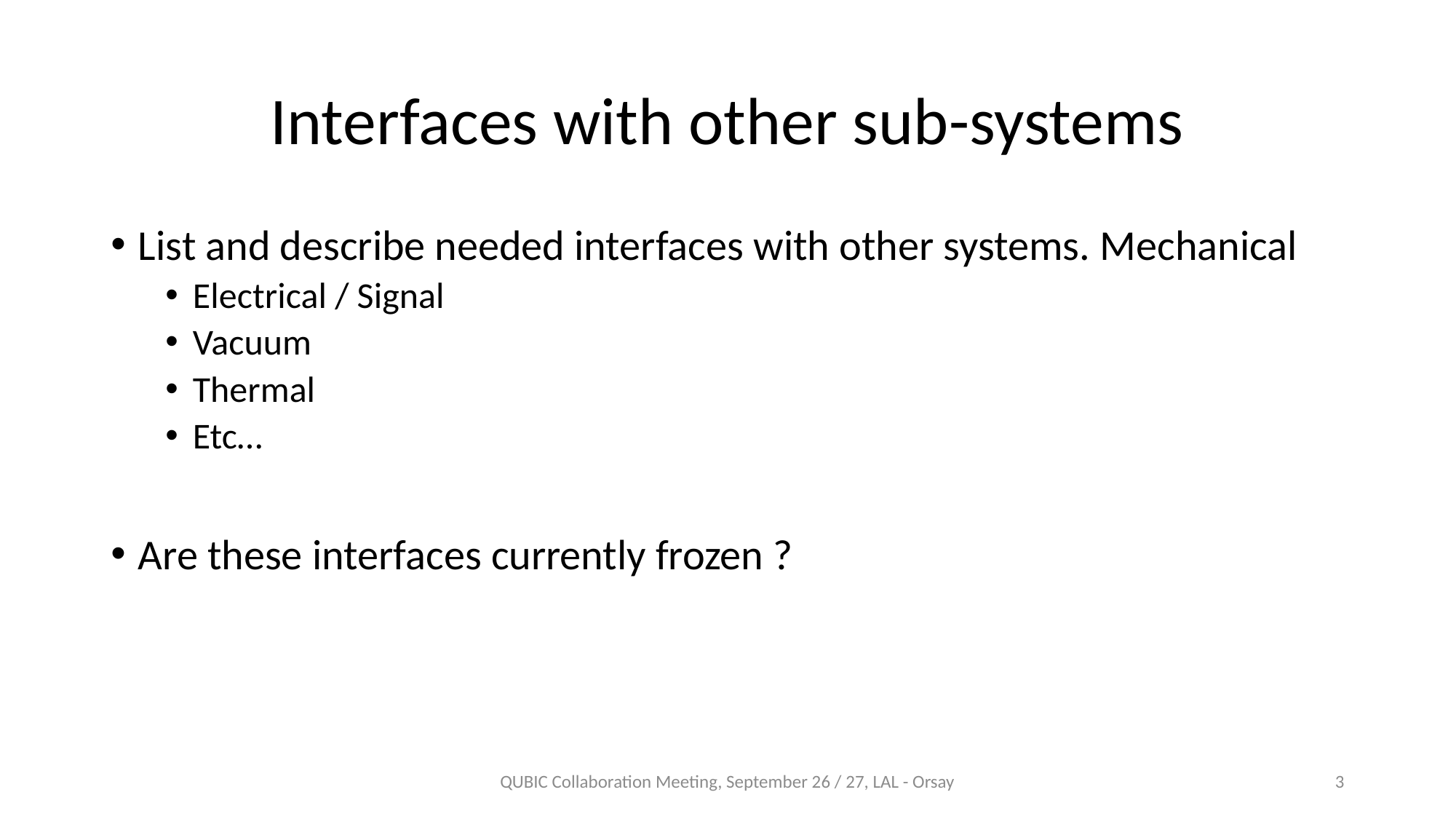

# Interfaces with other sub-systems
List and describe needed interfaces with other systems. Mechanical
Electrical / Signal
Vacuum
Thermal
Etc…

Are these interfaces currently frozen ?

QUBIC Collaboration Meeting, September 26 / 27, LAL - Orsay
3